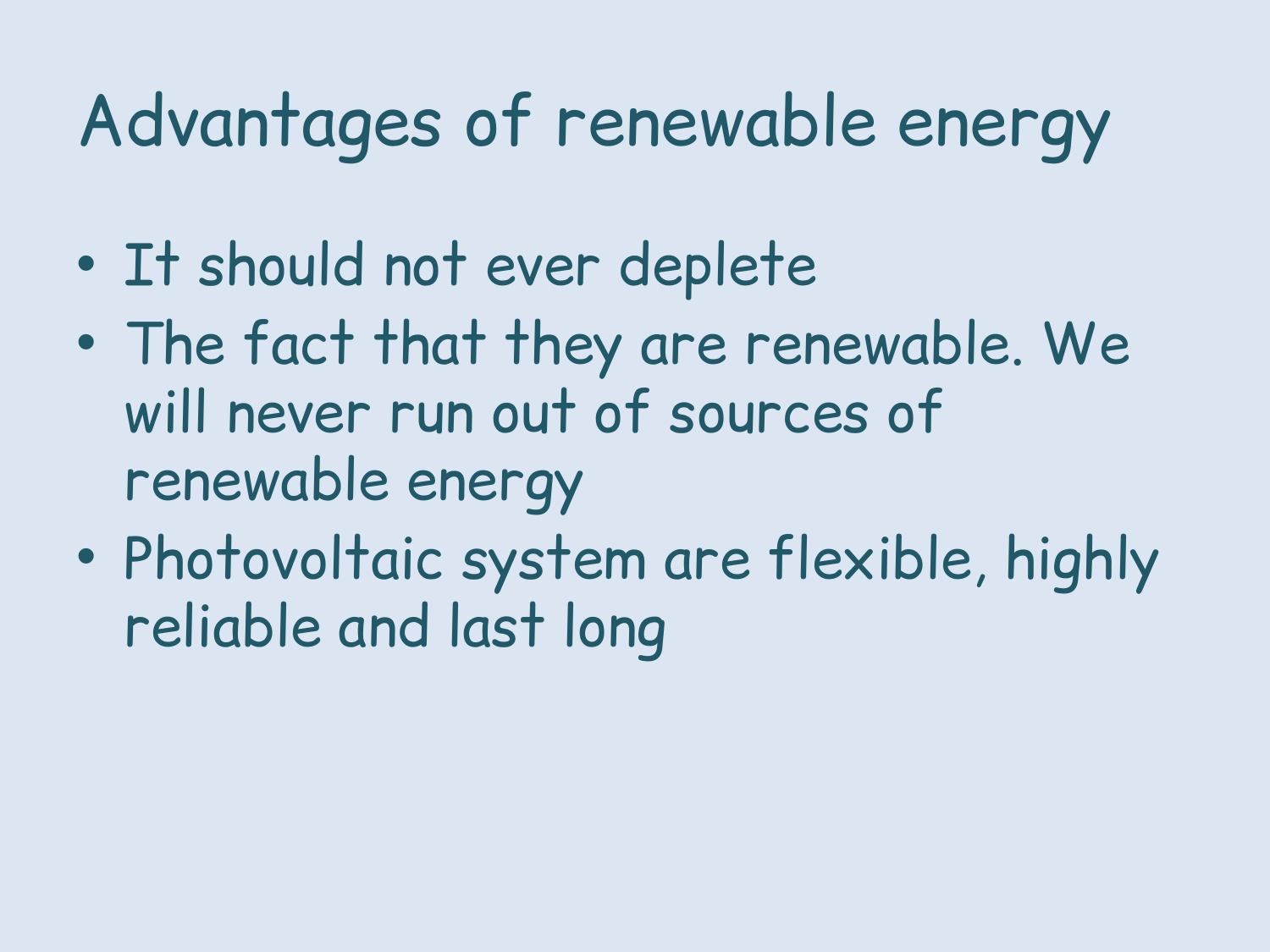

# Advantages of renewable energy
It should not ever deplete
The fact that they are renewable. We will never run out of sources of renewable energy
Photovoltaic system are flexible, highly reliable and last long